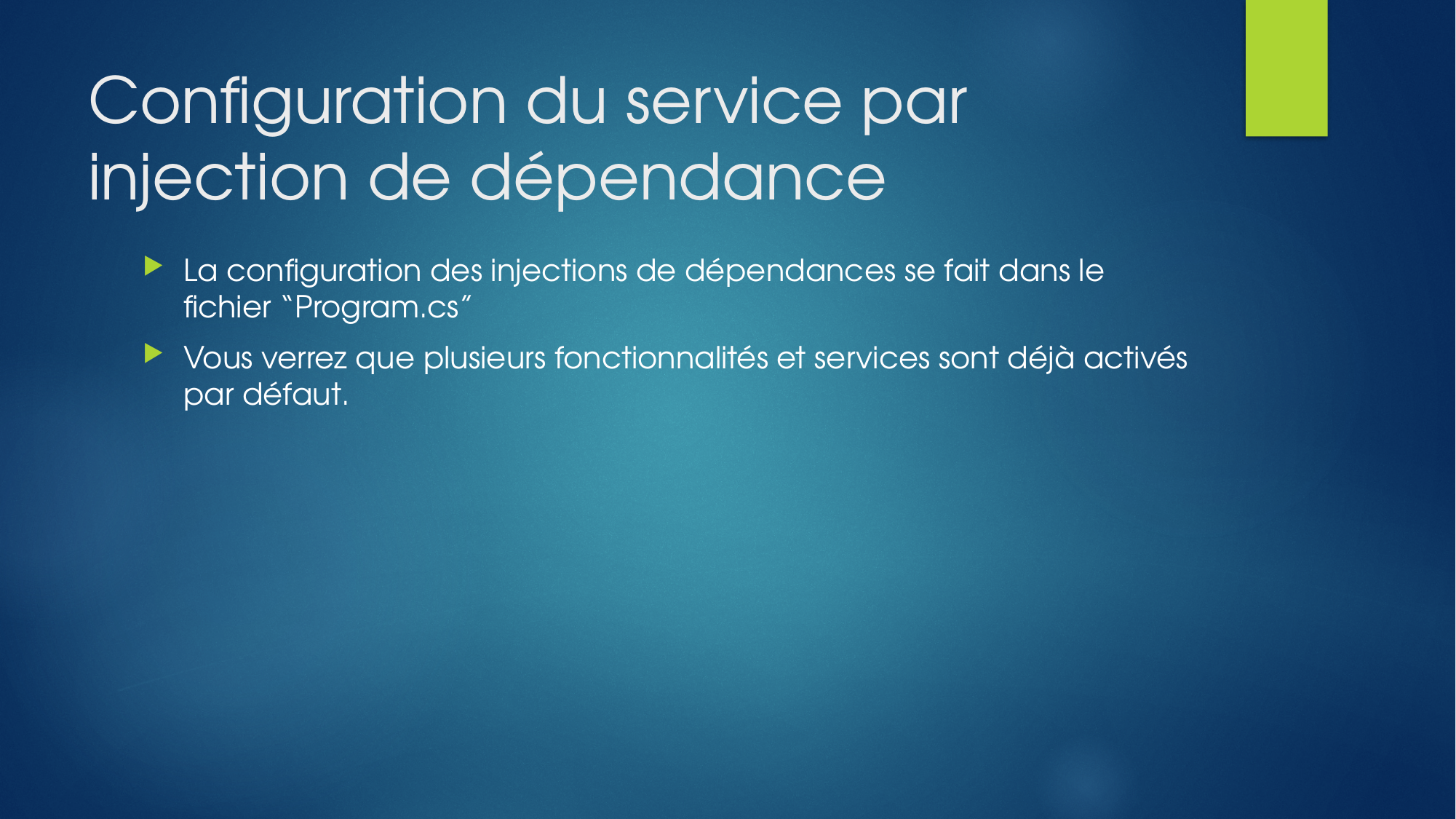

# Configuration du service par injection de dépendance
La configuration des injections de dépendances se fait dans le fichier “Program.cs”
Vous verrez que plusieurs fonctionnalités et services sont déjà activés par défaut.